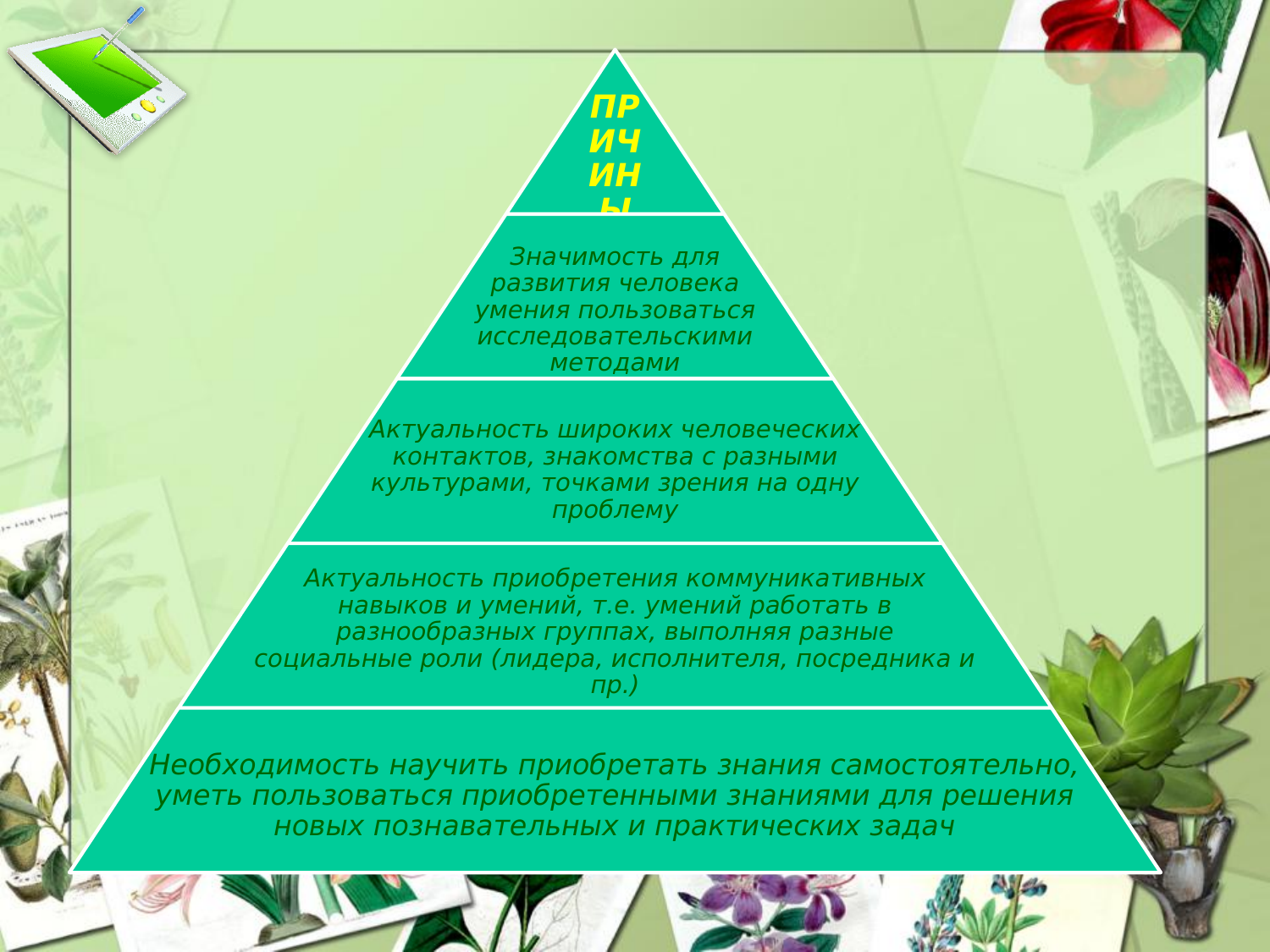

ПРИЧИНЫ
Значимость для развития человека умения пользоваться исследовательскими методами
Актуальность широких человеческих контактов, знакомства с разными культурами, точками зрения на одну проблему
Актуальность приобретения коммуникативных навыков и умений, т.е. умений работать в разнообразных группах, выполняя разные социальные роли (лидера, исполнителя, посредника и пр.)
Необходимость научить приобретать знания самостоятельно, уметь пользоваться приобретенными знаниями для решения новых познавательных и практических задач
#